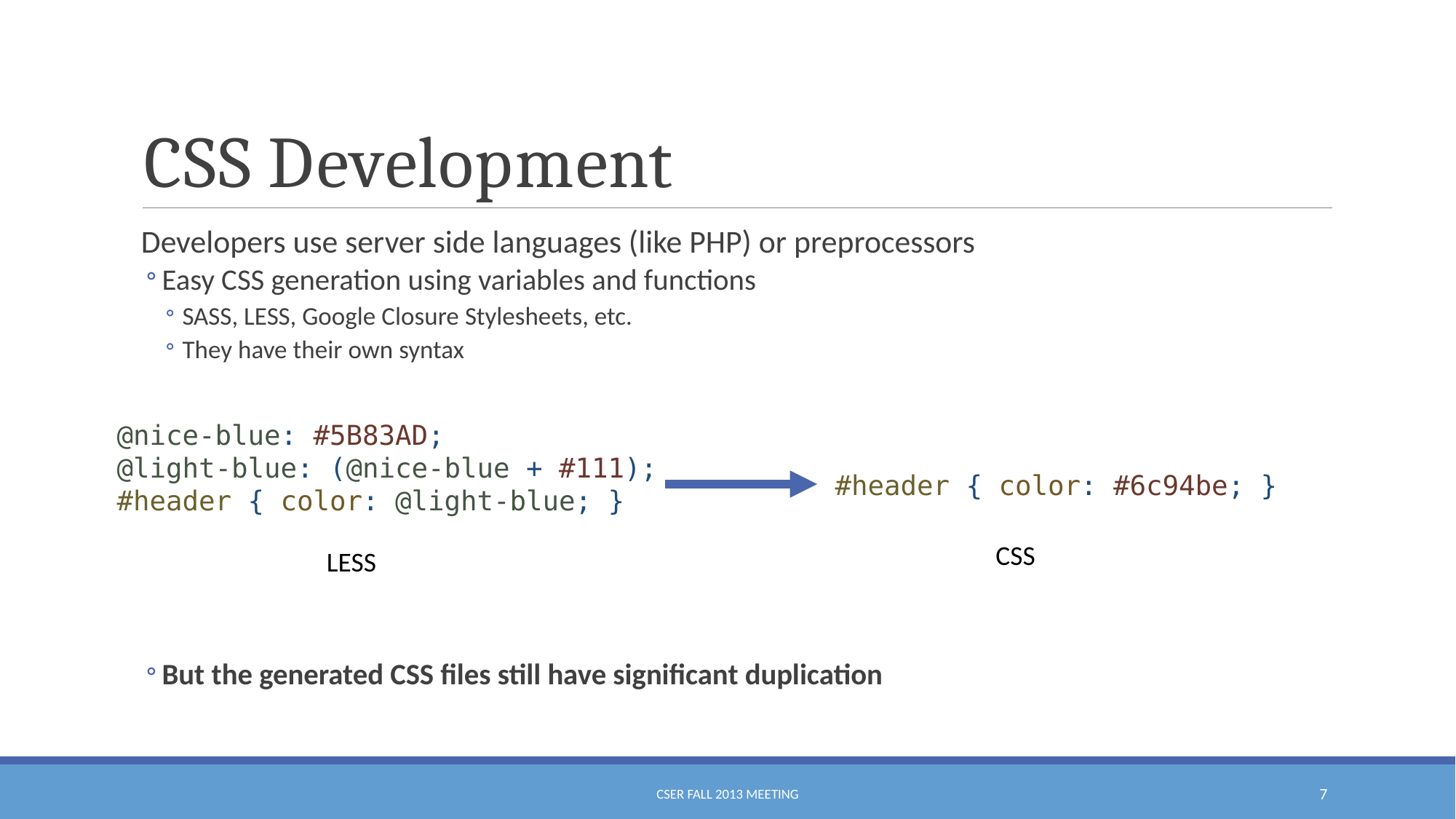

# CSS Development
Developers use server side languages (like PHP) or preprocessors
Easy CSS generation using variables and functions
SASS, LESS, Google Closure Stylesheets, etc.
They have their own syntax

But the generated CSS files still have significant duplication
@nice-blue: #5B83AD;
@light-blue: (@nice-blue + #111);
#header { color: @light-blue; }

#header { color: #6c94be; }
CSS
LESS
CSER Fall 2013 Meeting
7